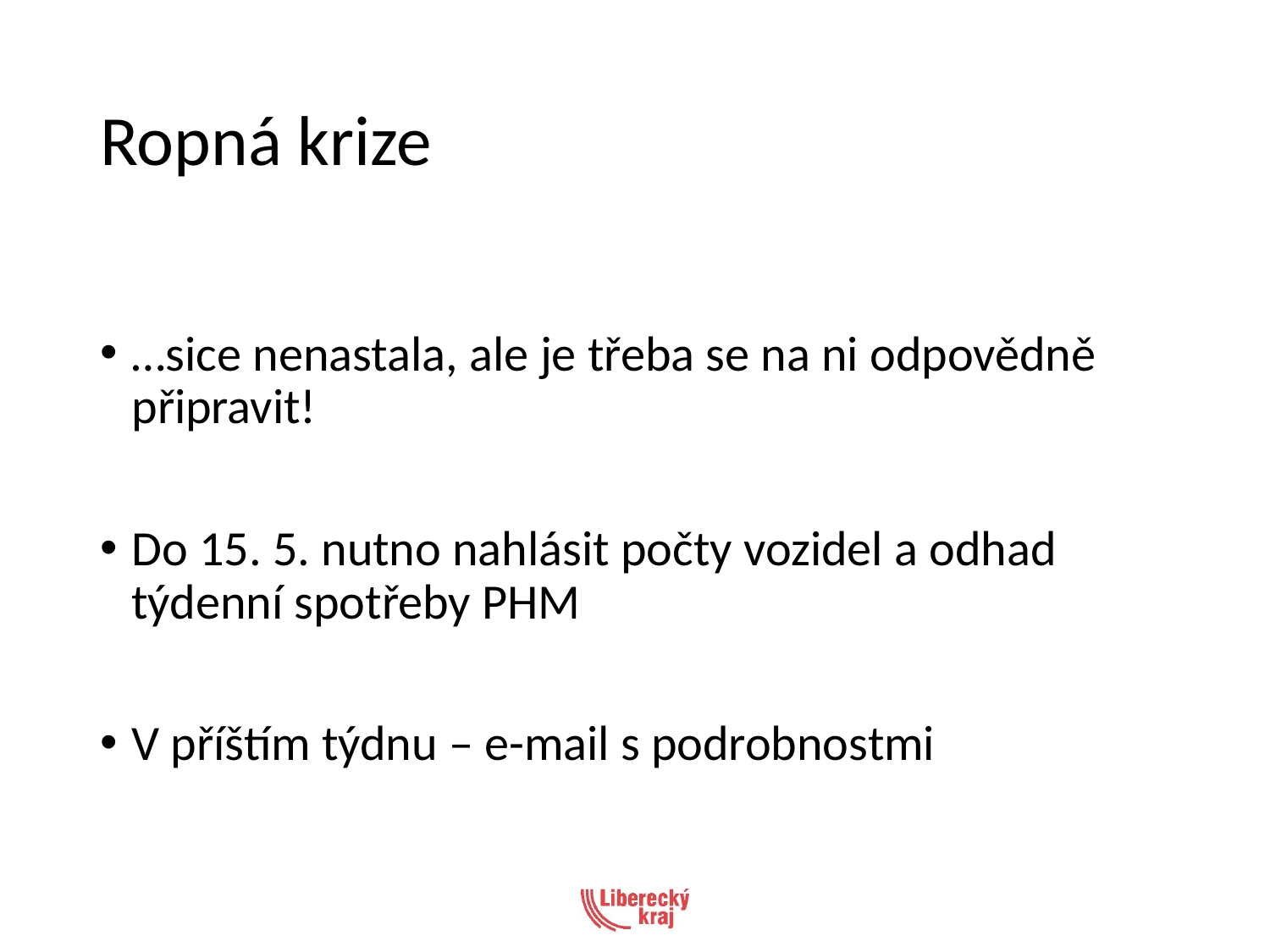

# Ropná krize

…sice nenastala, ale je třeba se na ni odpovědně připravit!

Do 15. 5. nutno nahlásit počty vozidel a odhad týdenní spotřeby PHM

V příštím týdnu – e-mail s podrobnostmi